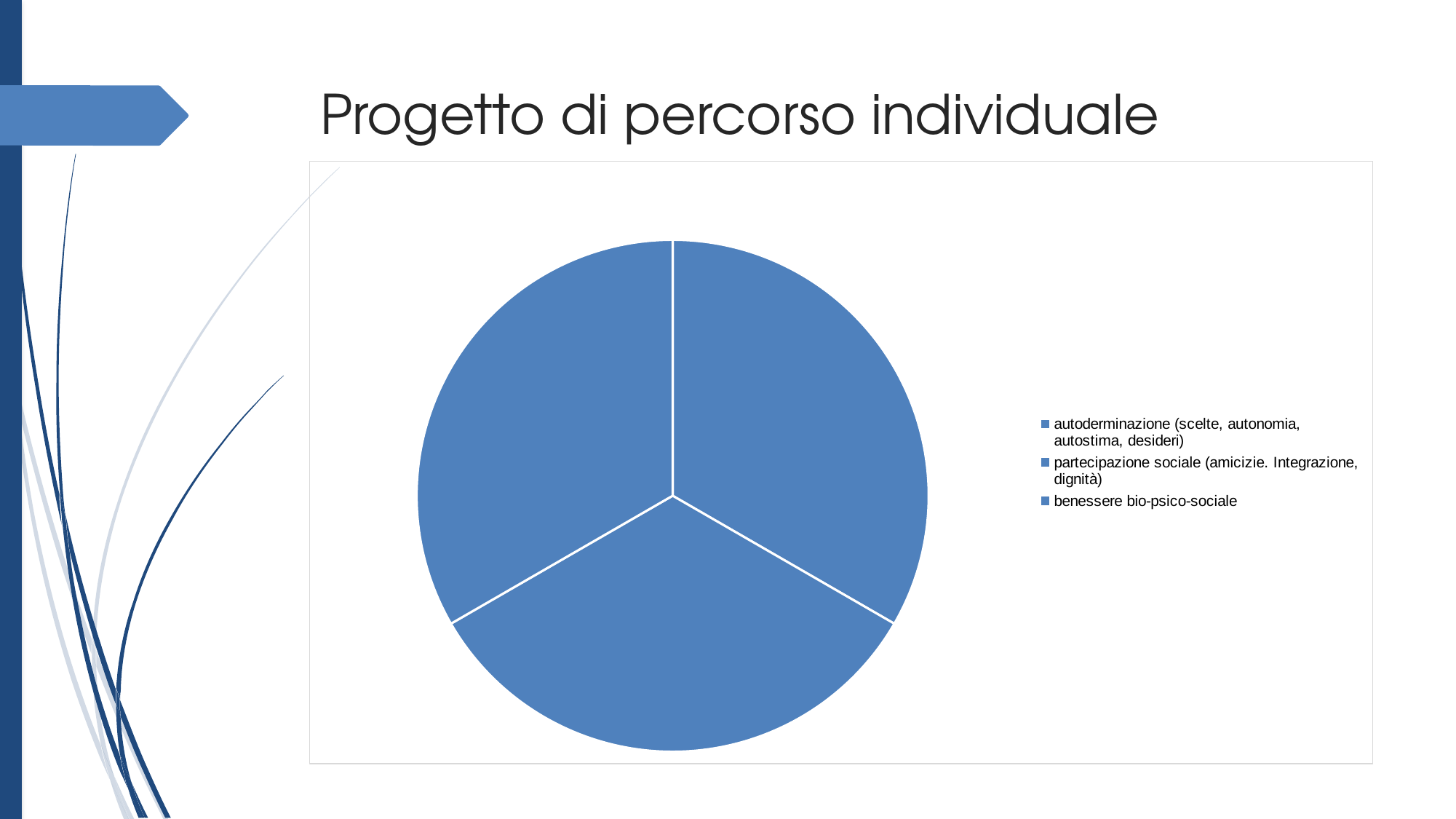

Progetto di percorso individuale

### Chart:

| Category |        |
|---|---|
| autoderminazione (scelte, autonomia, autostima, desideri) | 33.0 |
| partecipazione sociale (amicizie. Integrazione, dignità) | 33.0 |
| benessere bio-psico-sociale | 33.0 |